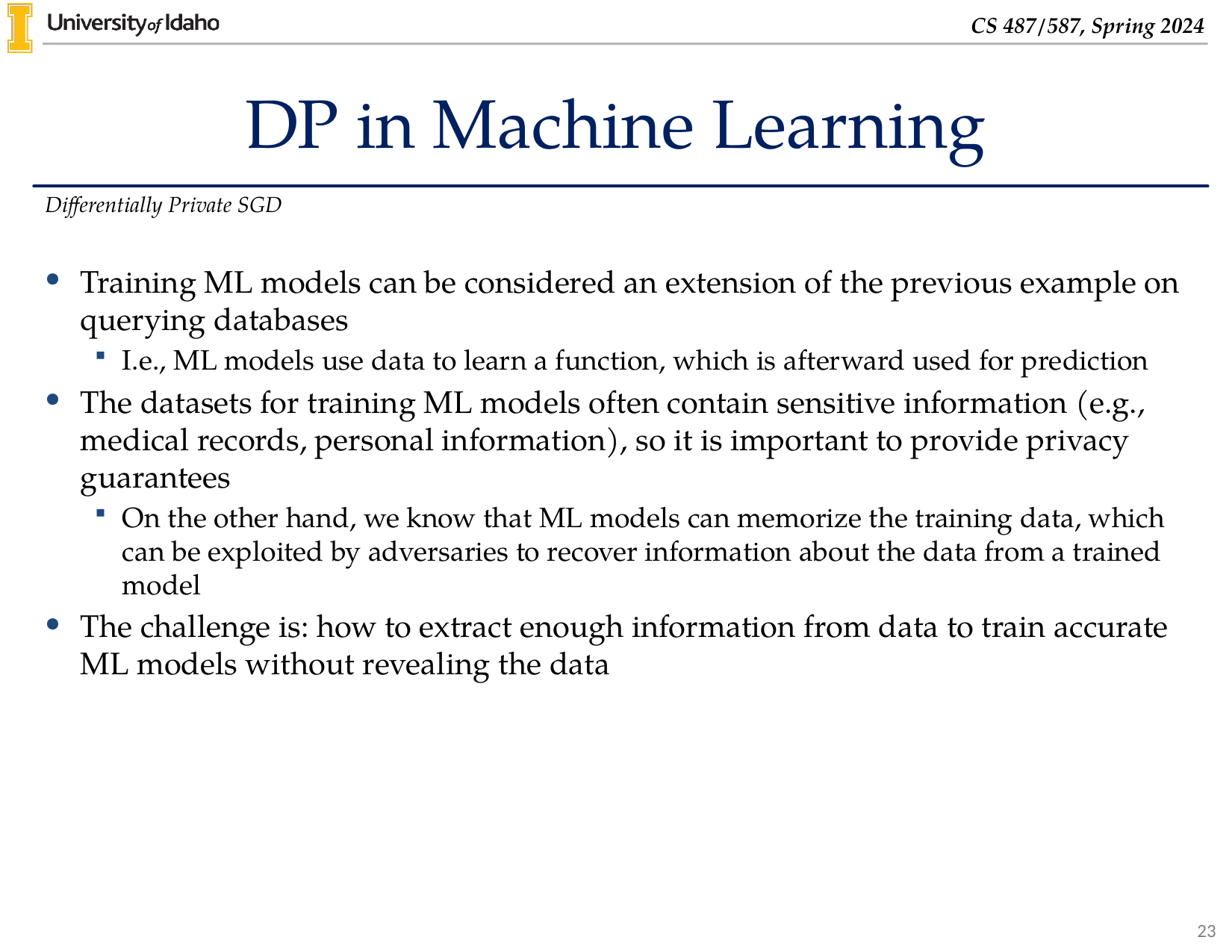

# DP in Machine Learning
Differentially Private SGD

Training ML models can be considered an extension of the previous example on querying databases
I.e., ML models use data to learn a function, which is afterward used for prediction
The datasets for training ML models often contain sensitive information (e.g., medical records, personal information), so it is important to provide privacy guarantees
On the other hand, we know that ML models can memorize the training data, which can be exploited by adversaries to recover information about the data from a trained model
The challenge is: how to extract enough information from data to train accurate ML models without revealing the data